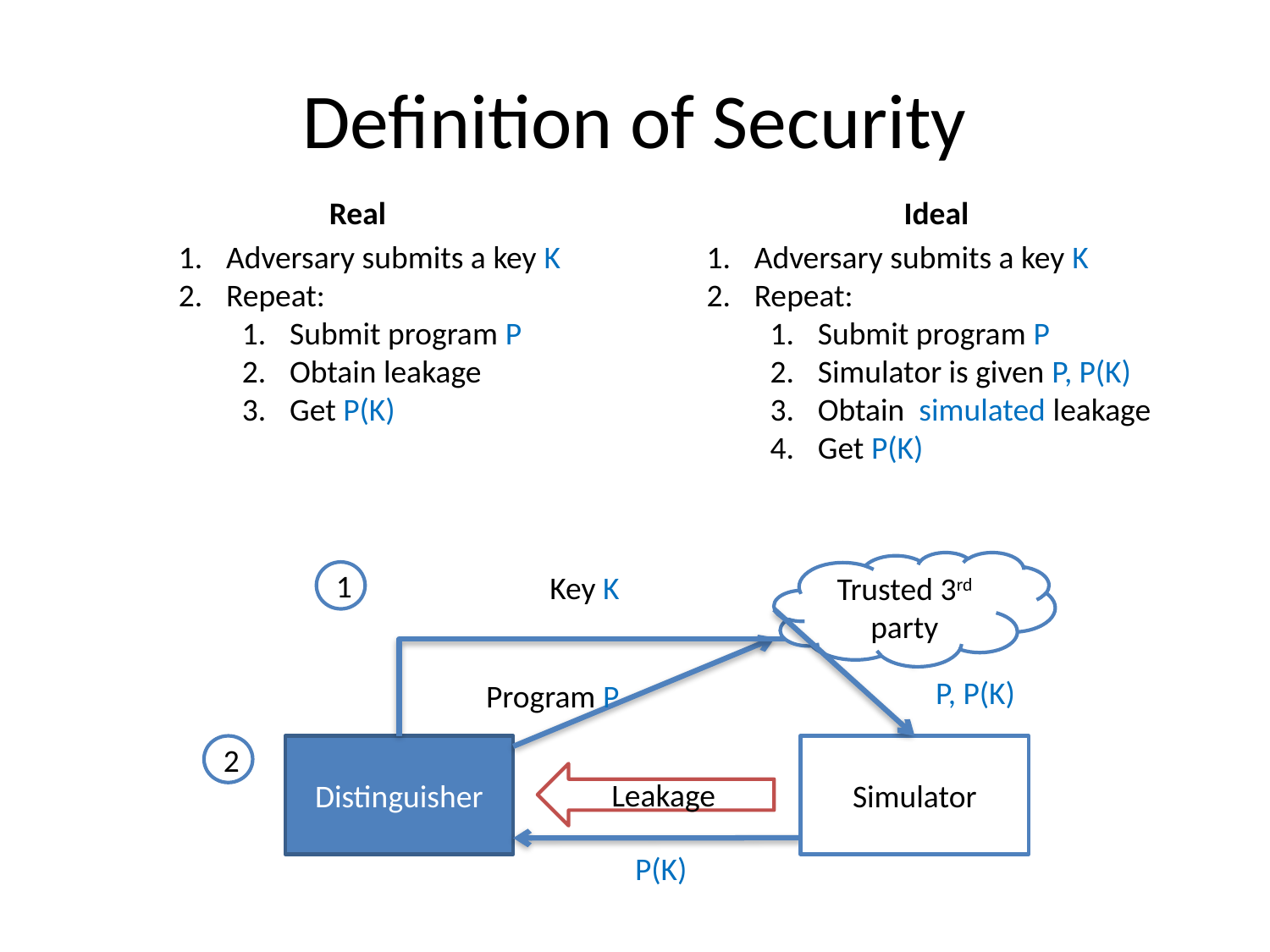

# Definition of Security
Real
Ideal
Adversary submits a key K
Repeat:
Submit program P
Obtain leakage
Get P(K)
Adversary submits a key K
Repeat:
Submit program P
Simulator is given P, P(K)
Obtain  simulated leakage
Get P(K)
Trusted 3rd party
1
Key K
P, P(K)
Program P
2
Distinguisher
Simulator
Leakage
P(K)